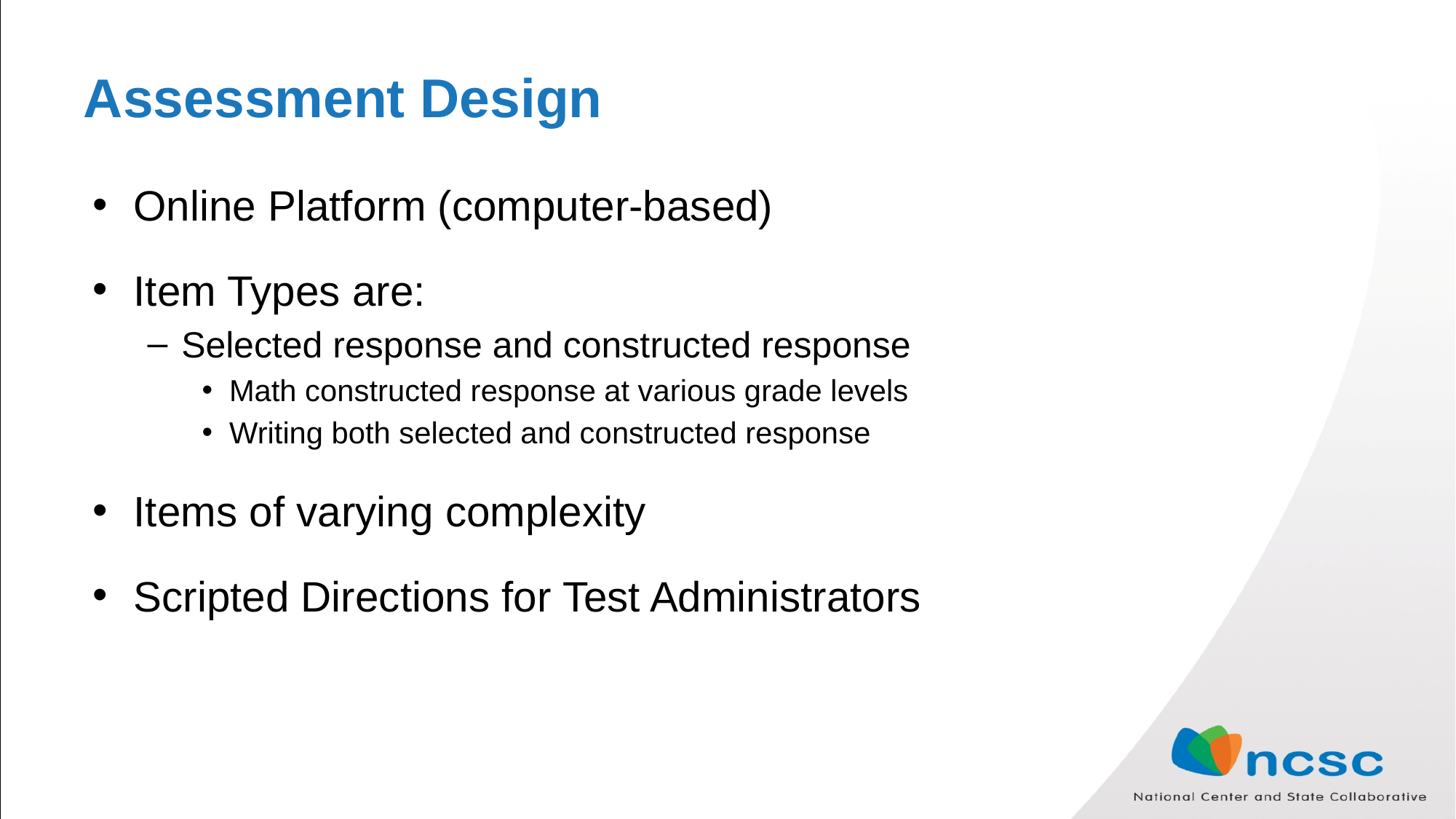

# Assessment Design
Online Platform (computer-based)

Item Types are:
Selected response and constructed response
Math constructed response at various grade levels
Writing both selected and constructed response

Items of varying complexity

Scripted Directions for Test Administrators